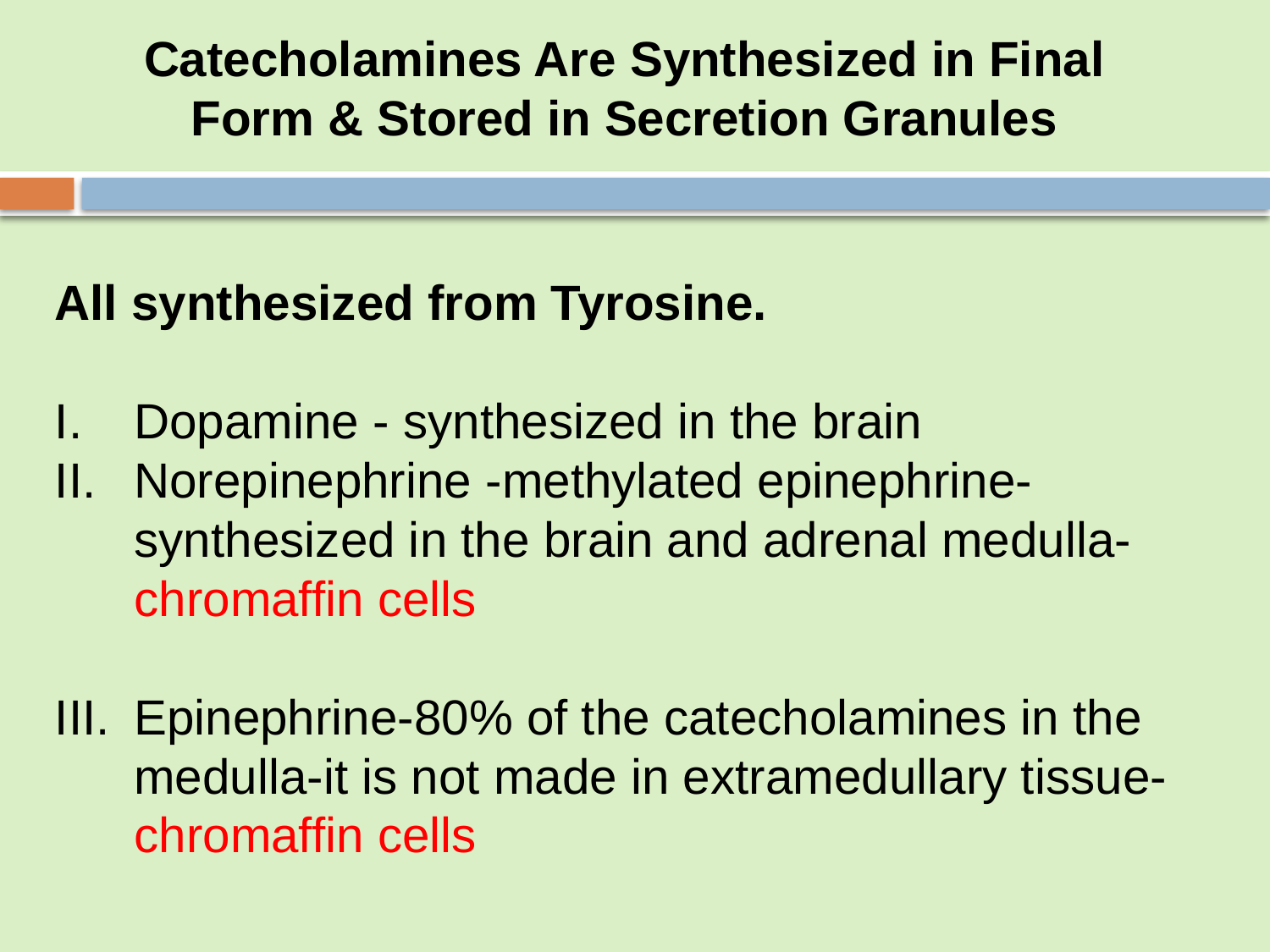

Catecholamines Are Synthesized in Final Form & Stored in Secretion Granules
All synthesized from Tyrosine.

Dopamine - synthesized in the brain
Norepinephrine -methylated epinephrine- synthesized in the brain and adrenal medulla- chromaffin cells

Epinephrine-80% of the catecholamines in the medulla-it is not made in extramedullary tissue- chromaffin cells